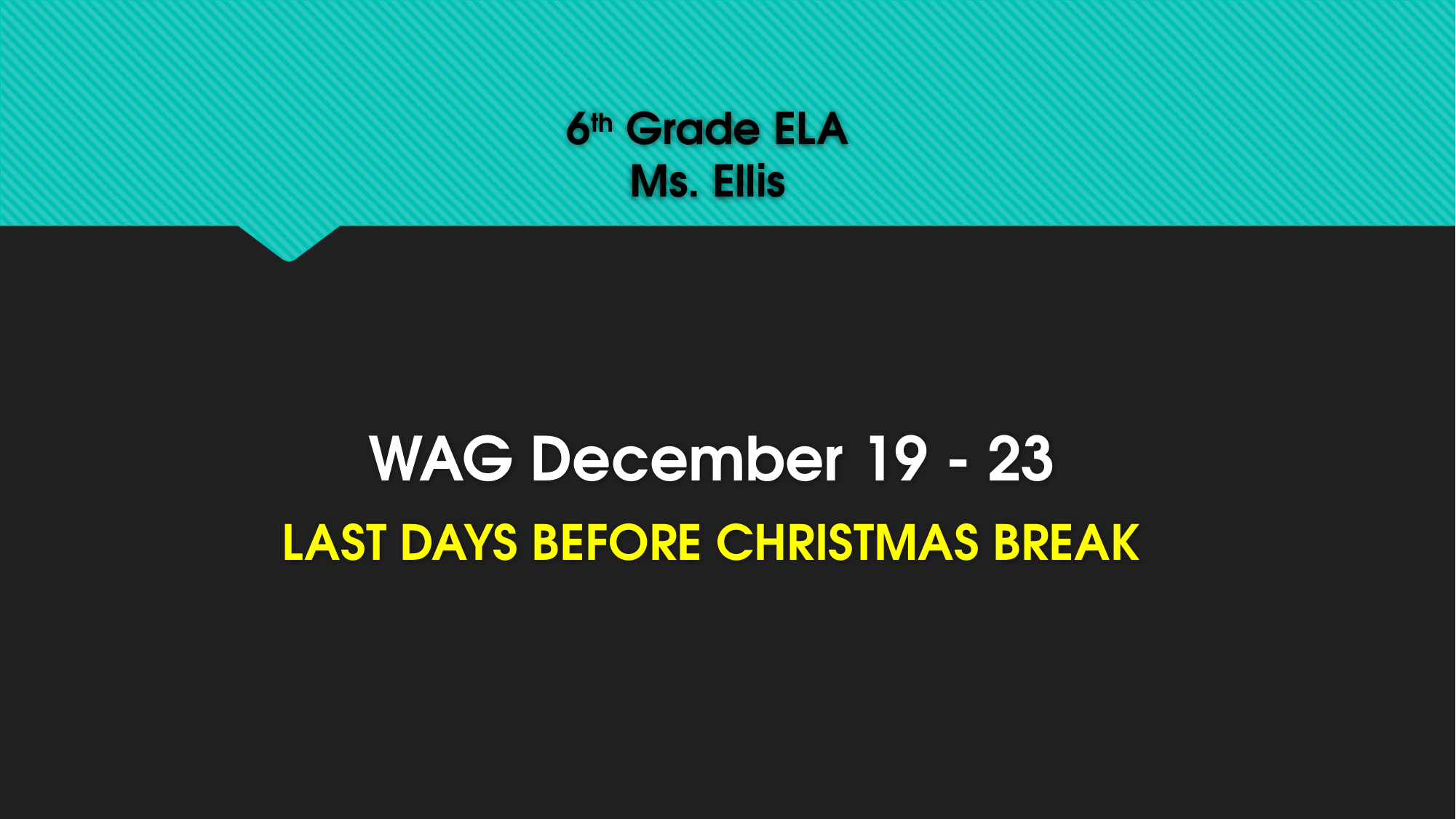

# 6th Grade ELA Ms. Ellis
WAG December 19 - 23
LAST DAYS BEFORE CHRISTMAS BREAK